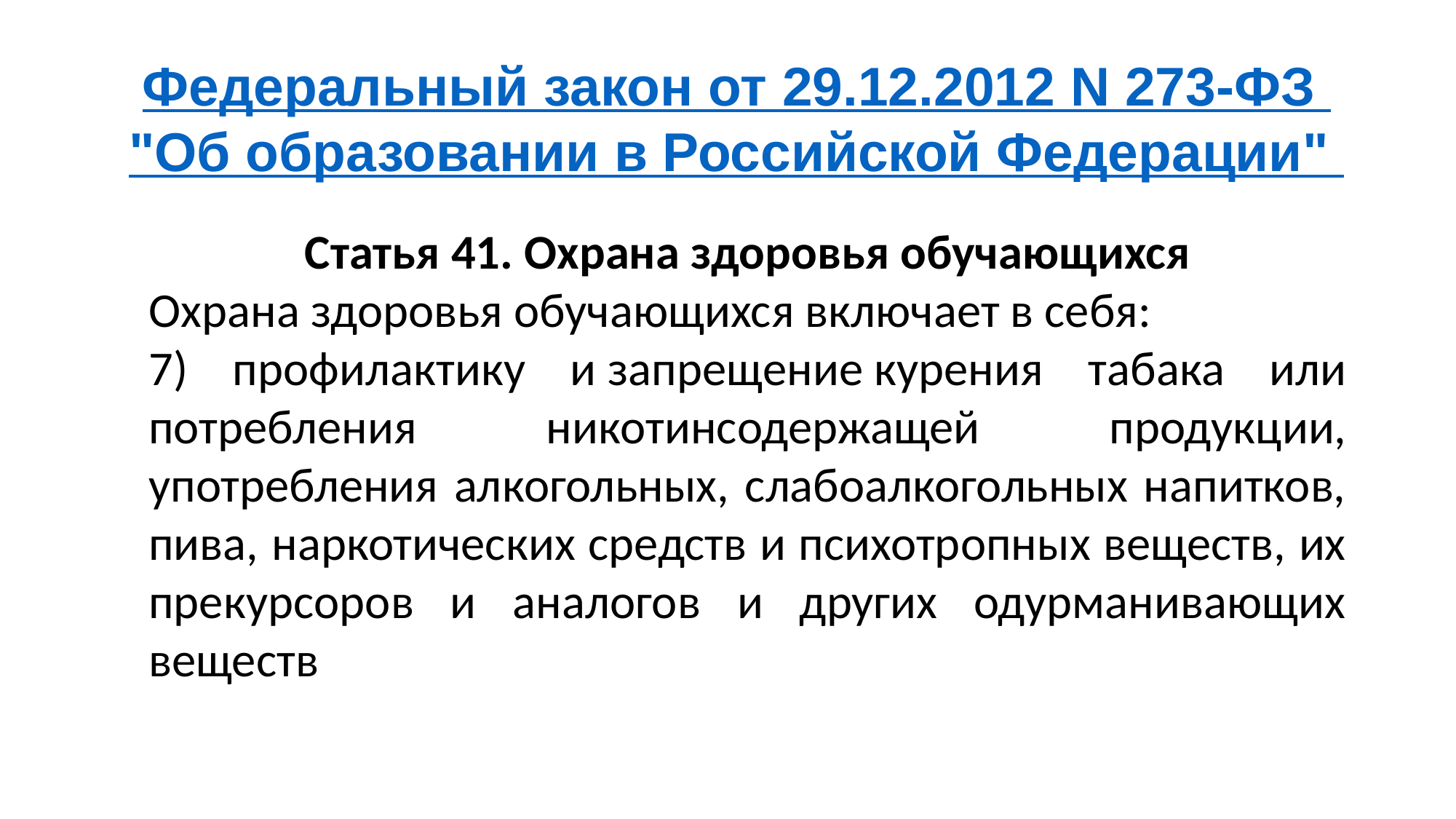

Федеральный закон от 29.12.2012 N 273-ФЗ
"Об образовании в Российской Федерации"
Статья 41. Охрана здоровья обучающихся
Охрана здоровья обучающихся включает в себя:
7) профилактику и запрещение курения табака или потребления никотинсодержащей продукции, употребления алкогольных, слабоалкогольных напитков, пива, наркотических средств и психотропных веществ, их прекурсоров и аналогов и других одурманивающих веществ